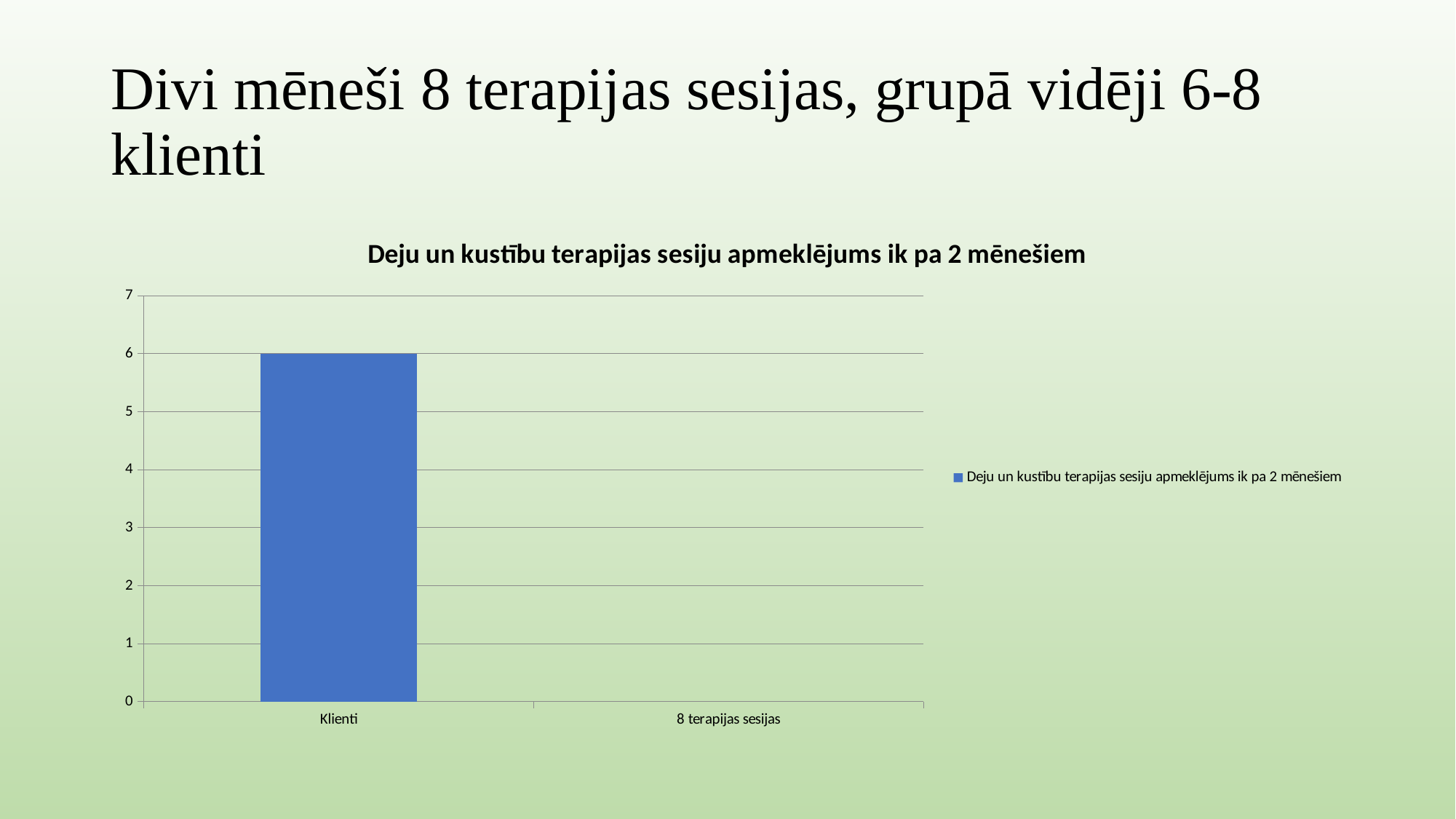

# Divi mēneši 8 terapijas sesijas, grupā vidēji 6-8 klienti

### Chart:

| Category | Deju un kustību terapijas sesiju apmeklējums ik pa 2 mēnešiem |
|---|---|
| Klienti | 6.0 |
| 8 terapijas sesijas | None |